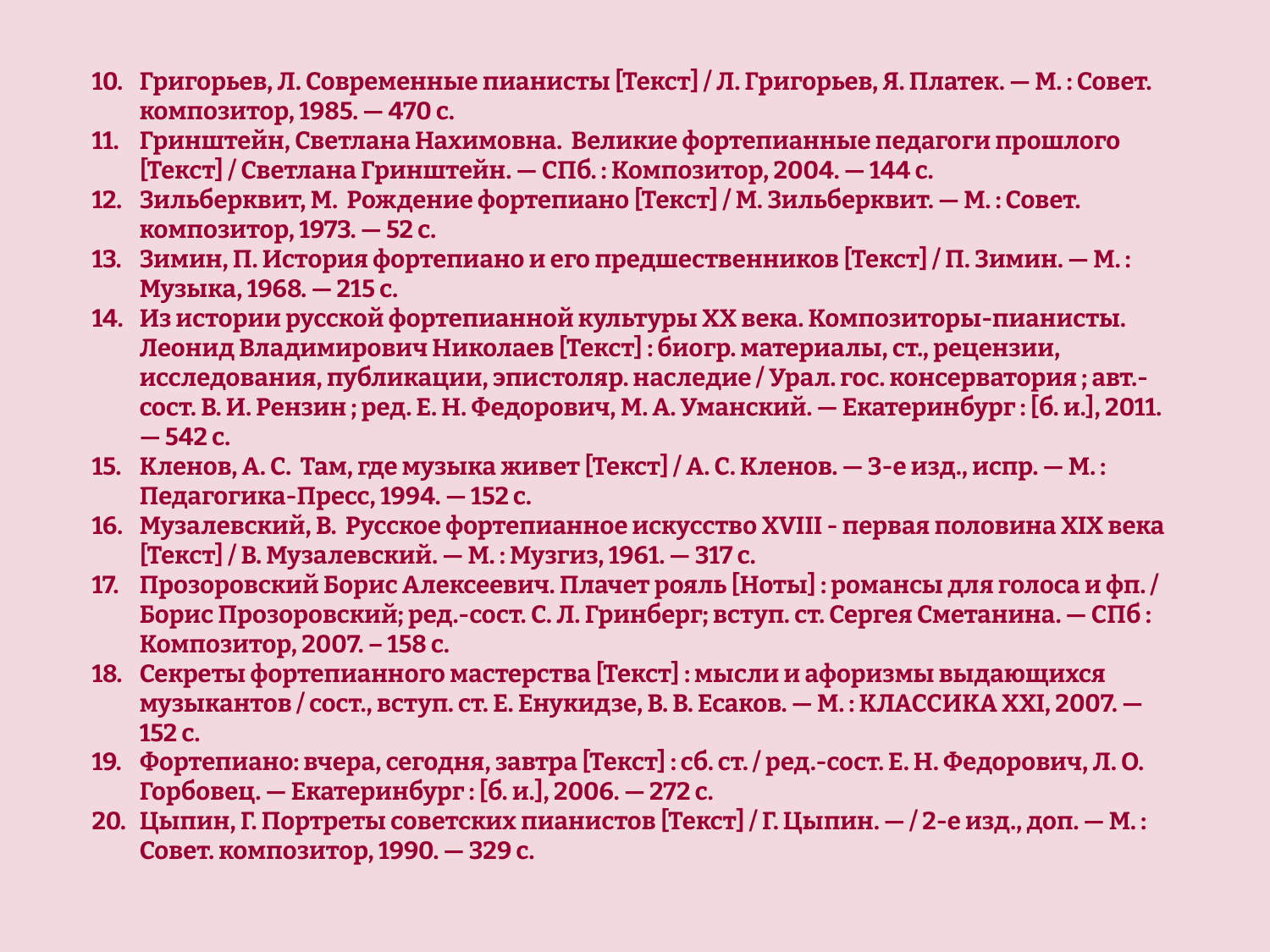

Григорьев, Л. Современные пианисты [Текст] / Л. Григорьев, Я. Платек. — М. : Совет. композитор, 1985. — 470 с.
Гринштейн, Светлана Нахимовна.  Великие фортепианные педагоги прошлого [Текст] / Светлана Гринштейн. — СПб. : Композитор, 2004. — 144 с.
Зильберквит, М.  Рождение фортепиано [Текст] / М. Зильберквит. — М. : Совет. композитор, 1973. — 52 с.
Зимин, П. История фортепиано и его предшественников [Текст] / П. Зимин. — М. : Музыка, 1968. — 215 с.
Из истории русской фортепианной культуры XX века. Композиторы-пианисты. Леонид Владимирович Николаев [Текст] : биогр. материалы, ст., рецензии, исследования, публикации, эпистоляр. наследие / Урал. гос. консерватория ; авт.-сост. В. И. Рензин ; ред. Е. Н. Федорович, М. А. Уманский. — Екатеринбург : [б. и.], 2011. — 542 с.
Кленов, А. С.  Там, где музыка живет [Текст] / А. С. Кленов. — 3-е изд., испр. — М. : Педагогика-Пресс, 1994. — 152 с.
Музалевский, В.  Русское фортепианное искусство XVIII - первая половина XIX века [Текст] / В. Музалевский. — М. : Музгиз, 1961. — 317 с.
Прозоровский Борис Алексеевич. Плачет рояль [Ноты] : романсы для голоса и фп. / Борис Прозоровский; ред.-сост. С. Л. Гринберг; вступ. ст. Сергея Сметанина. — СПб : Композитор, 2007. – 158 с.
Секреты фортепианного мастерства [Текст] : мысли и афоризмы выдающихся музыкантов / сост., вступ. ст. Е. Енукидзе, В. В. Есаков. — М. : КЛАССИКА XXI, 2007. — 152 с.
Фортепиано: вчера, сегодня, завтра [Текст] : сб. ст. / ред.-сост. Е. Н. Федорович, Л. О. Горбовец. — Екатеринбург : [б. и.], 2006. — 272 с.
Цыпин, Г. Портреты советских пианистов [Текст] / Г. Цыпин. — / 2-е изд., доп. — М. : Совет. композитор, 1990. — 329 с.